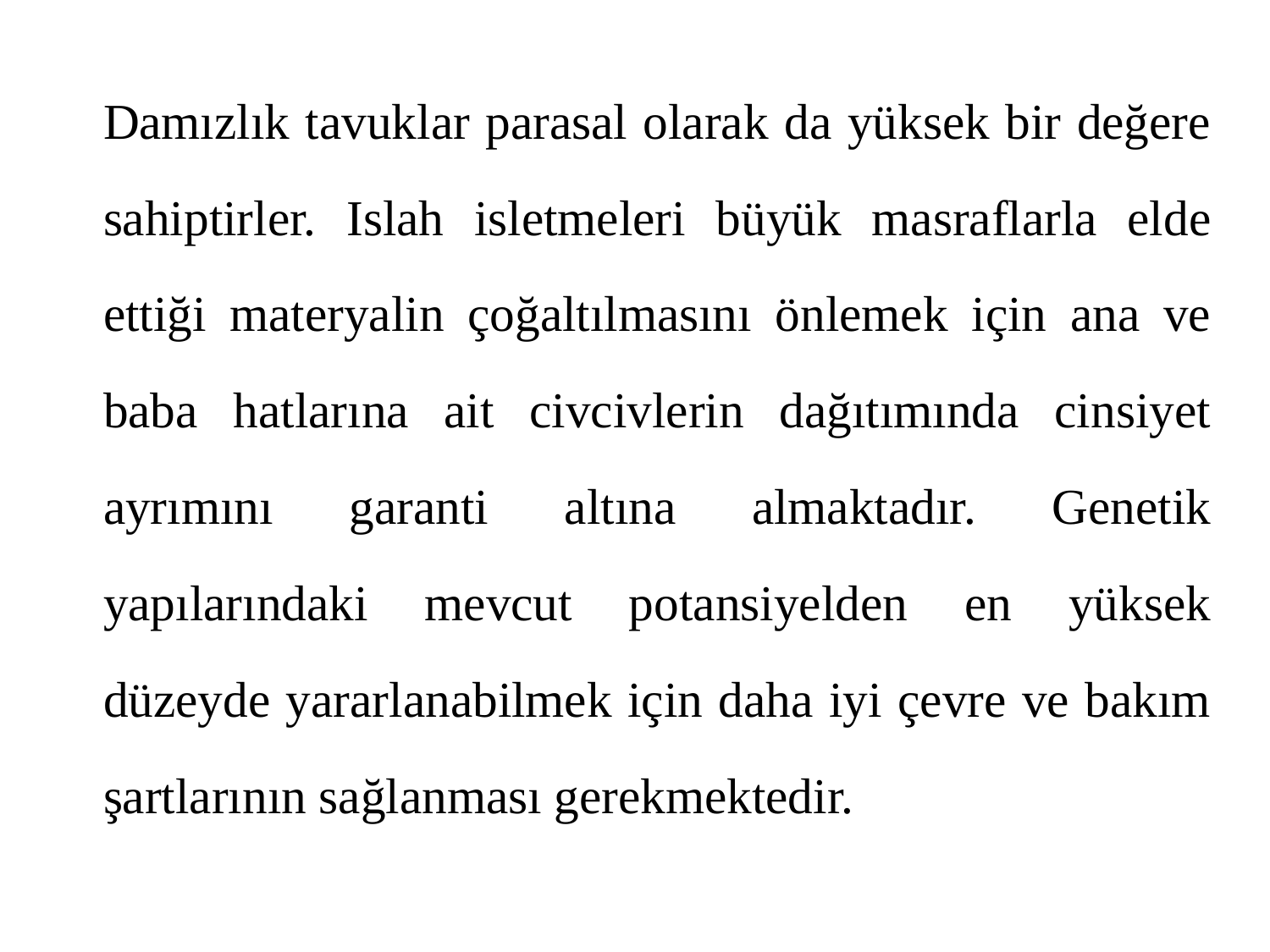

Damızlık tavuklar parasal olarak da yüksek bir değere sahiptirler. Islah isletmeleri büyük masraflarla elde ettiği materyalin çoğaltılmasını önlemek için ana ve baba hatlarına ait civcivlerin dağıtımında cinsiyet ayrımını garanti altına almaktadır. Genetik yapılarındaki mevcut potansiyelden en yüksek düzeyde yararlanabilmek için daha iyi çevre ve bakım şartlarının sağlanması gerekmektedir.